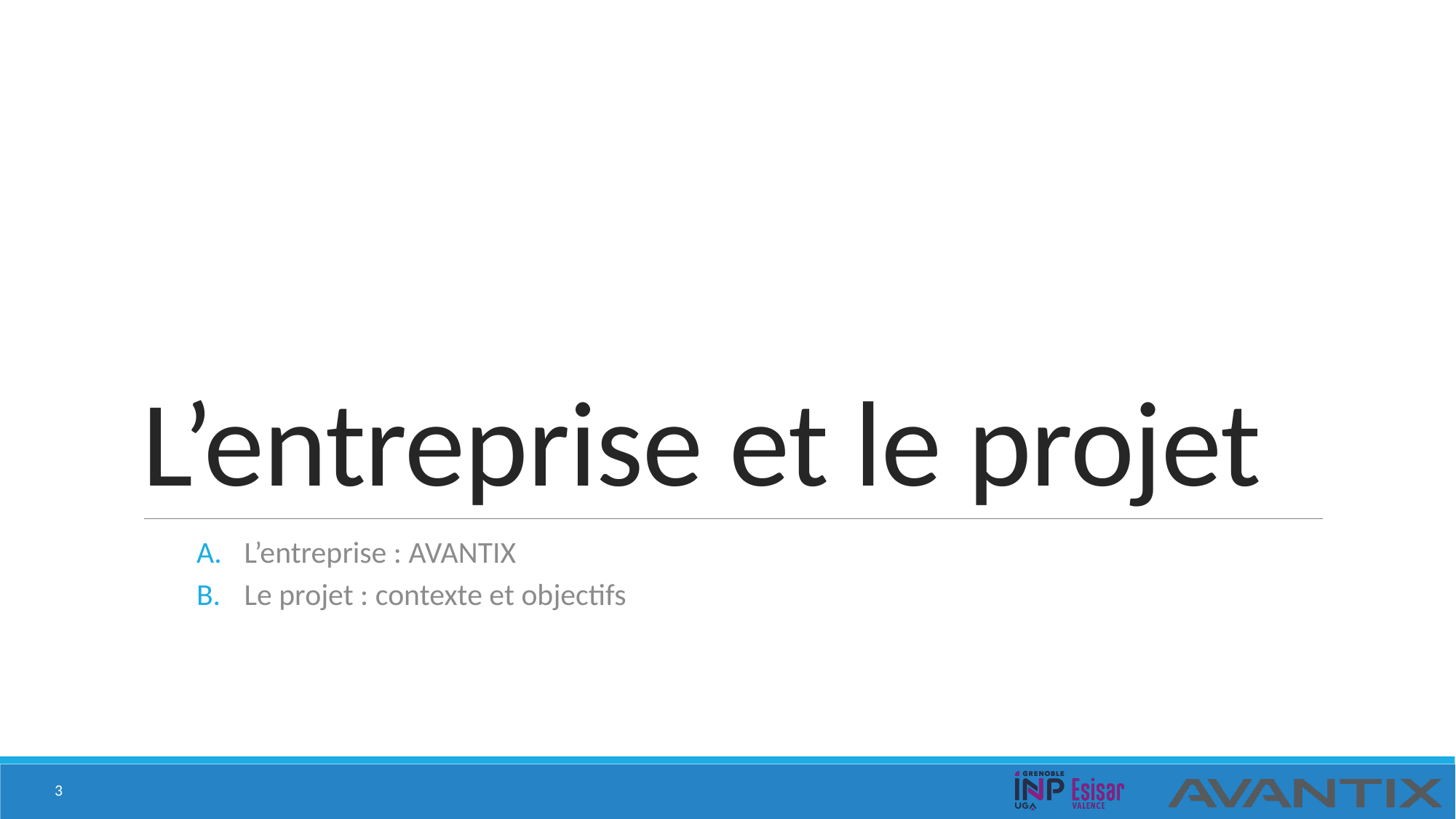

# L’entreprise et le projet
L’entreprise : AVANTIX
Le projet : contexte et objectifs
3